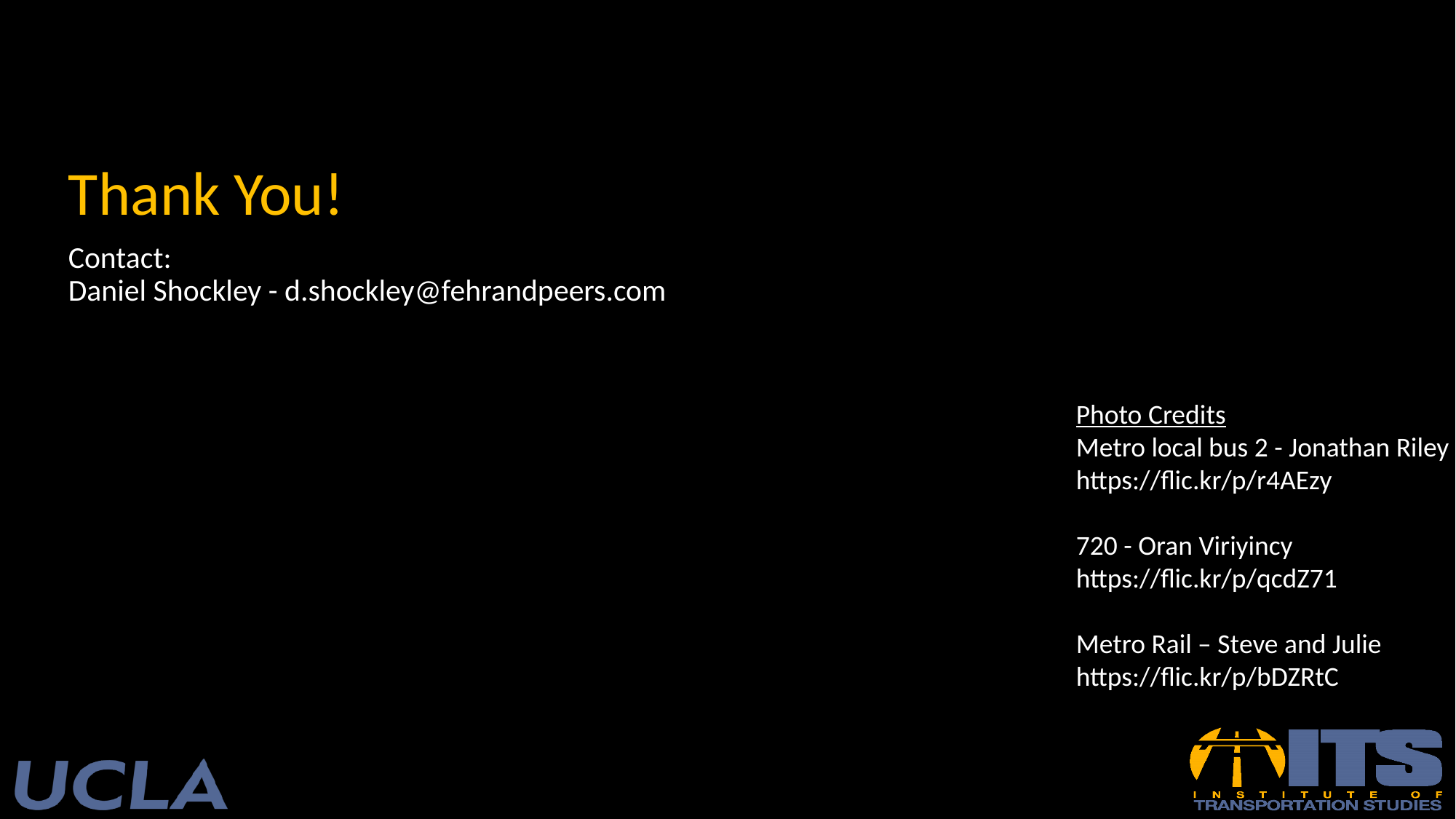

# Thank You!
Contact:
Daniel Shockley - d.shockley@fehrandpeers.com

Photo Credits
Metro local bus 2 - Jonathan Riley
https://flic.kr/p/r4AEzy

720 - Oran Viriyincy
https://flic.kr/p/qcdZ71

Metro Rail – Steve and Julie
https://flic.kr/p/bDZRtC